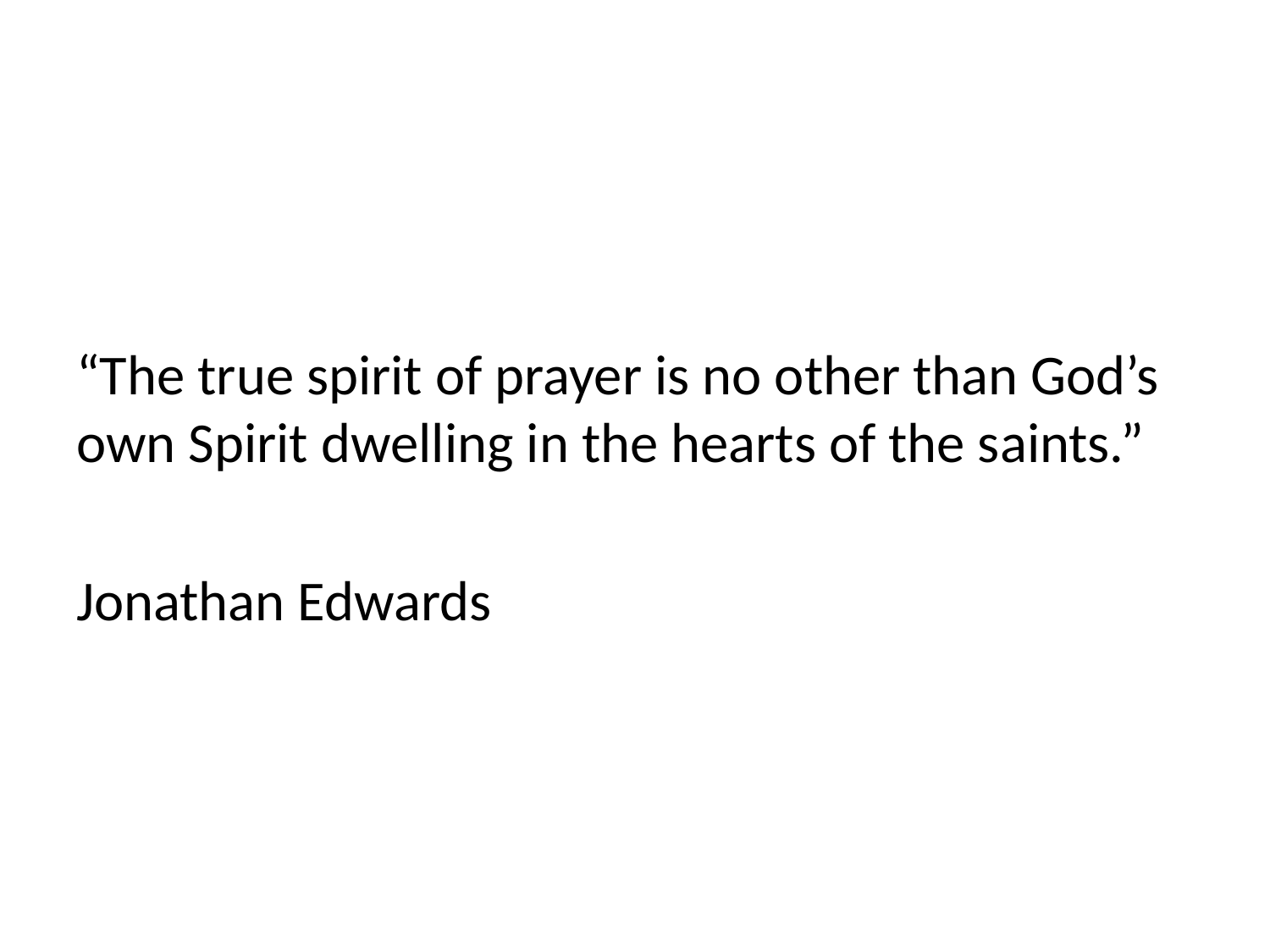

“The true spirit of prayer is no other than God’s own Spirit dwelling in the hearts of the saints.”

Jonathan Edwards